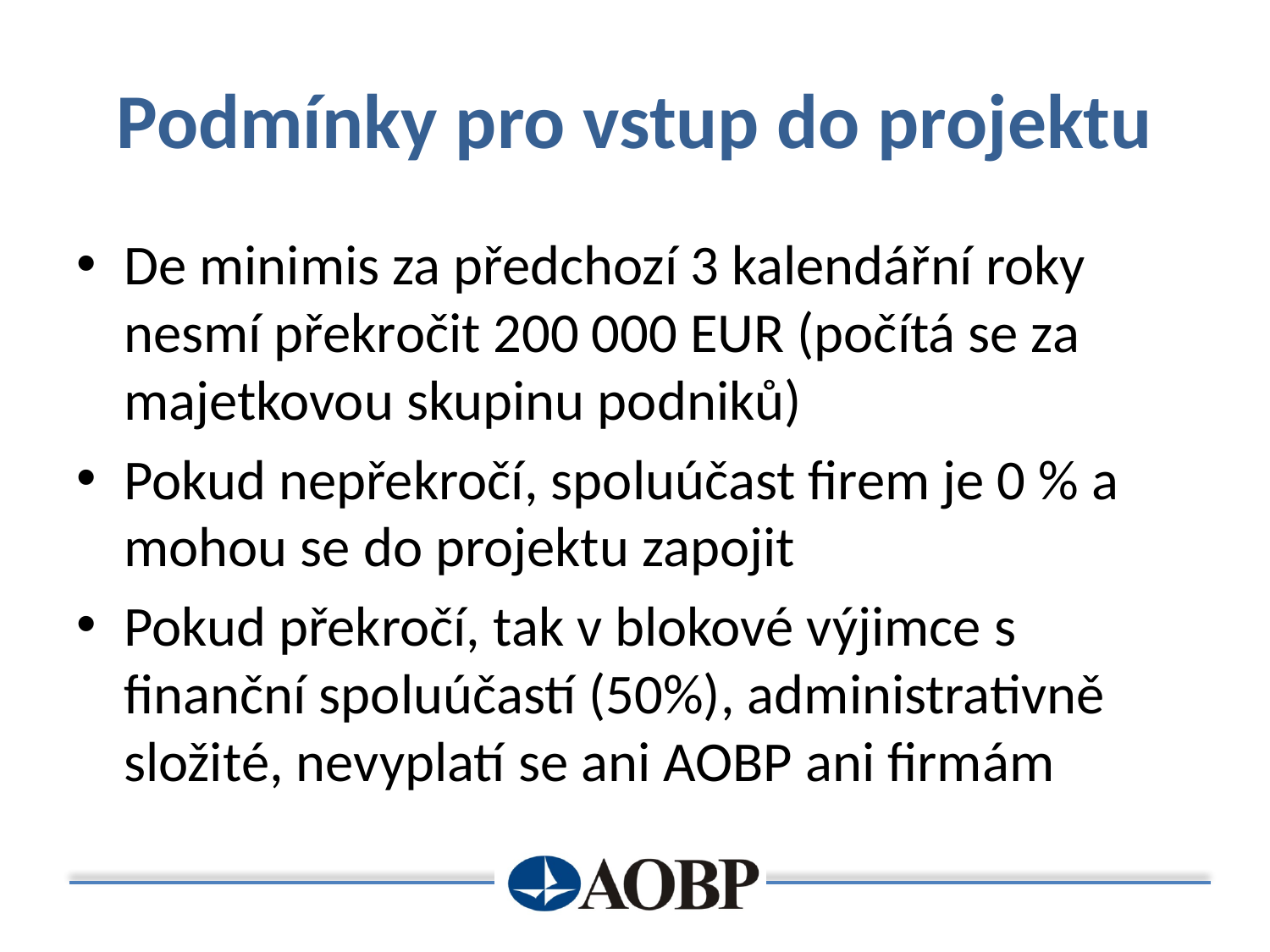

# Podmínky pro vstup do projektu
De minimis za předchozí 3 kalendářní roky nesmí překročit 200 000 EUR (počítá se za majetkovou skupinu podniků)
Pokud nepřekročí, spoluúčast firem je 0 % a mohou se do projektu zapojit
Pokud překročí, tak v blokové výjimce s finanční spoluúčastí (50%), administrativně složité, nevyplatí se ani AOBP ani firmám